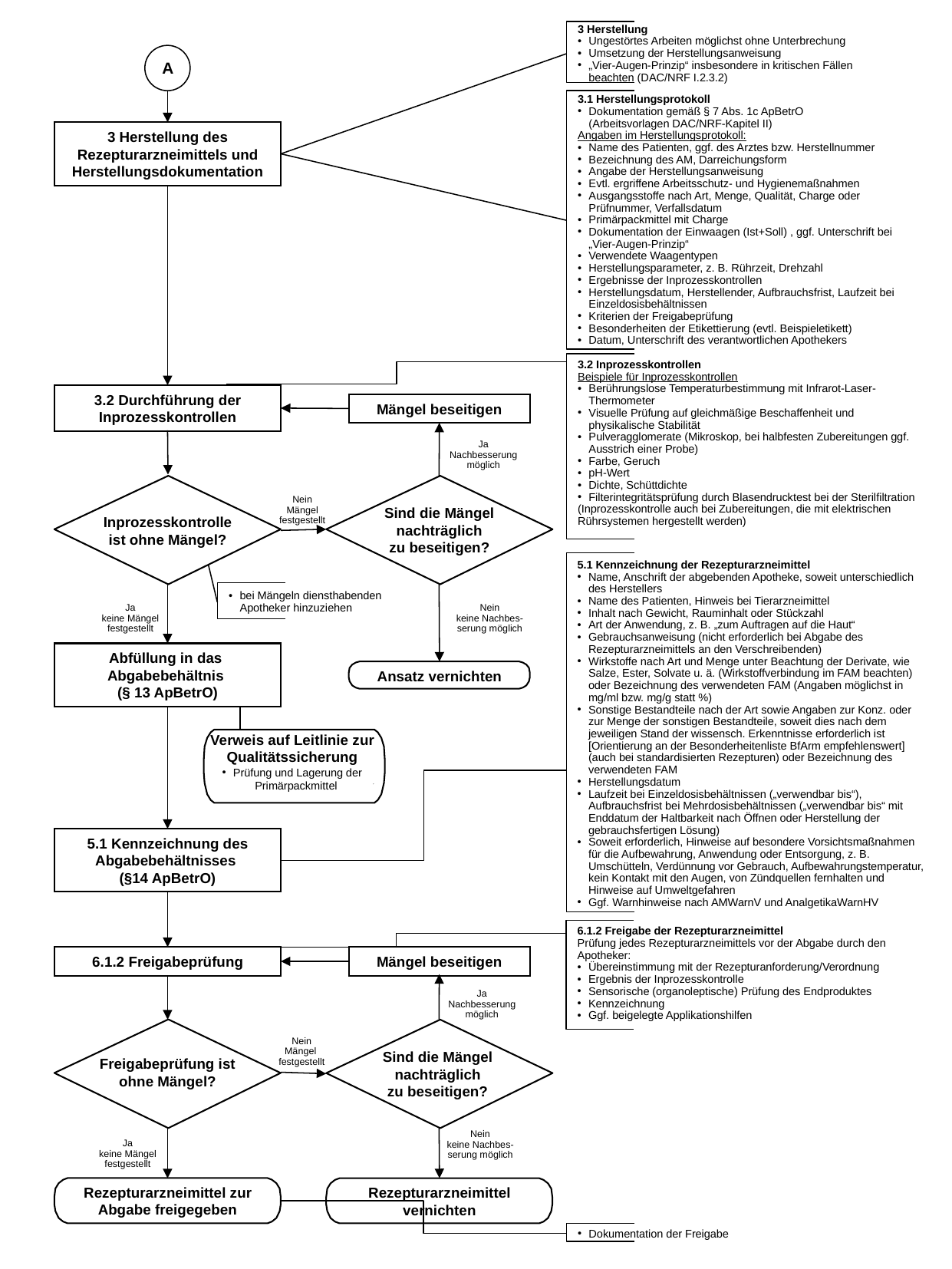

3 Herstellung
Ungestörtes Arbeiten möglichst ohne Unterbrechung
Umsetzung der Herstellungsanweisung
„Vier-Augen-Prinzip“ insbesondere in kritischen Fällen beachten (DAC/NRF I.2.3.2)

A
3.1 Herstellungsprotokoll
Dokumentation gemäß § 7 Abs. 1c ApBetrO
(Arbeitsvorlagen DAC/NRF-Kapitel II)
Angaben im Herstellungsprotokoll:
Name des Patienten, ggf. des Arztes bzw. Herstellnummer
Bezeichnung des AM, Darreichungsform
Angabe der Herstellungsanweisung
Evtl. ergriffene Arbeitsschutz- und Hygienemaßnahmen
Ausgangsstoffe nach Art, Menge, Qualität, Charge oder Prüfnummer, Verfallsdatum
Primärpackmittel mit Charge
Dokumentation der Einwaagen (Ist+Soll) , ggf. Unterschrift bei „Vier-Augen-Prinzip“
Verwendete Waagentypen
Herstellungsparameter, z. B. Rührzeit, Drehzahl
Ergebnisse der Inprozesskontrollen
Herstellungsdatum, Herstellender, Aufbrauchsfrist, Laufzeit bei Einzeldosisbehältnissen
Kriterien der Freigabeprüfung
Besonderheiten der Etikettierung (evtl. Beispieletikett)
Datum, Unterschrift des verantwortlichen Apothekers

3 Herstellung des Rezepturarzneimittels und Herstellungsdokumentation
3.2 Inprozesskontrollen
Beispiele für Inprozesskontrollen
Berührungslose Temperaturbestimmung mit Infrarot-Laser-Thermometer
Visuelle Prüfung auf gleichmäßige Beschaffenheit und physikalische Stabilität
Pulveragglomerate (Mikroskop, bei halbfesten Zubereitungen ggf. Ausstrich einer Probe)
Farbe, Geruch
pH-Wert
Dichte, Schüttdichte
Filterintegritätsprüfung durch Blasendrucktest bei der Sterilfiltration
(Inprozesskontrolle auch bei Zubereitungen, die mit elektrischen Rührsystemen hergestellt werden)

3.2 Durchführung der Inprozesskontrollen
Mängel beseitigen
Ja
Nachbesserung möglich

Nein
Mängel
festgestellt
Sind die Mängel
nachträglich
zu beseitigen?
Inprozesskontrolle
ist ohne Mängel?

5.1 Kennzeichnung der Rezepturarzneimittel
Name, Anschrift der abgebenden Apotheke, soweit unterschiedlich des Herstellers
Name des Patienten, Hinweis bei Tierarzneimittel
Inhalt nach Gewicht, Rauminhalt oder Stückzahl
Art der Anwendung, z. B. „zum Auftragen auf die Haut“
Gebrauchsanweisung (nicht erforderlich bei Abgabe des Rezepturarzneimittels an den Verschreibenden)
Wirkstoffe nach Art und Menge unter Beachtung der Derivate, wie Salze, Ester, Solvate u. ä. (Wirkstoffverbindung im FAM beachten) oder Bezeichnung des verwendeten FAM (Angaben möglichst in mg/ml bzw. mg/g statt %)
Sonstige Bestandteile nach der Art sowie Angaben zur Konz. oder zur Menge der sonstigen Bestandteile, soweit dies nach dem jeweiligen Stand der wissensch. Erkenntnisse erforderlich ist [Orientierung an der Besonderheitenliste BfArm empfehlenswert] (auch bei standardisierten Rezepturen) oder Bezeichnung des verwendeten FAM
Herstellungsdatum
Laufzeit bei Einzeldosisbehältnissen („verwendbar bis“), Aufbrauchsfrist bei Mehrdosisbehältnissen („verwendbar bis“ mit Enddatum der Haltbarkeit nach Öffnen oder Herstellung der gebrauchsfertigen Lösung)
Soweit erforderlich, Hinweise auf besondere Vorsichtsmaßnahmen für die Aufbewahrung, Anwendung oder Entsorgung, z. B. Umschütteln, Verdünnung vor Gebrauch, Aufbewahrungstemperatur, kein Kontakt mit den Augen, von Zündquellen fernhalten und Hinweise auf Umweltgefahren
Ggf. Warnhinweise nach AMWarnV und AnalgetikaWarnHV

bei Mängeln diensthabenden
Apotheker hinzuziehen
Ja
keine Mängel festgestellt
Nein
keine Nachbes-serung möglich
Abfüllung in das
Abgabebehältnis
(§ 13 ApBetrO)

Ansatz vernichten
Verweis auf Leitlinie zur Qualitätssicherung
Prüfung und Lagerung der Primärpackmittel

5.1 Kennzeichnung des Abgabebehältnisses
(§14 ApBetrO)
6.1.2 Freigabe der Rezepturarzneimittel
Prüfung jedes Rezepturarzneimittels vor der Abgabe durch den Apotheker:
Übereinstimmung mit der Rezepturanforderung/Verordnung
Ergebnis der Inprozesskontrolle
Sensorische (organoleptische) Prüfung des Endproduktes
Kennzeichnung
Ggf. beigelegte Applikationshilfen

6.1.2 Freigabeprüfung
Mängel beseitigen
Ja
Nachbesserung möglich

Nein
Mängel
festgestellt
Sind die Mängel
nachträglich
zu beseitigen?
Freigabeprüfung ist
ohne Mängel?
Nein
keine Nachbes-serung möglich
Ja
keine Mängel festgestellt

Rezepturarzneimittel zur Abgabe freigegeben
Rezepturarzneimittel vernichten

Dokumentation der Freigabe